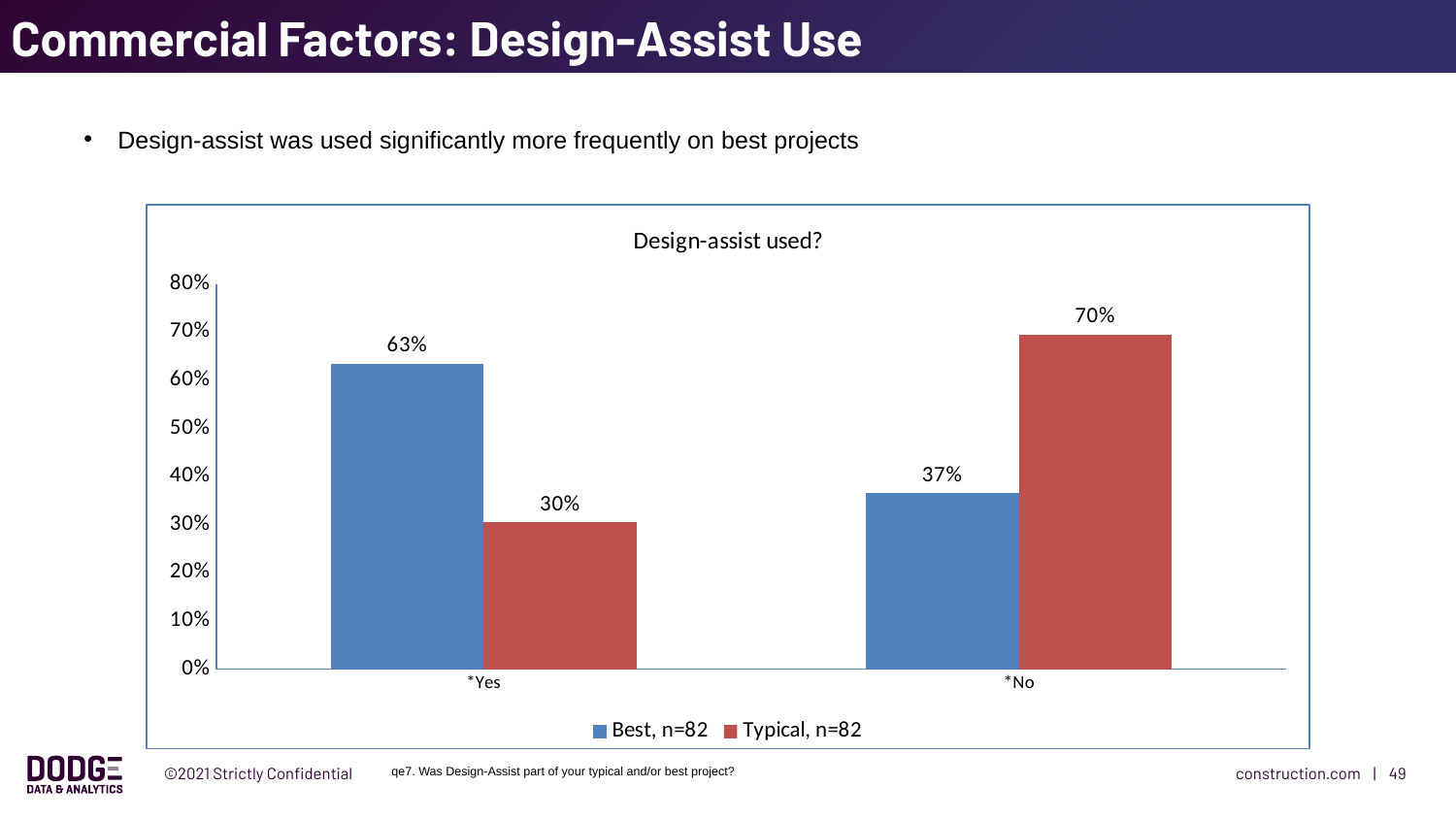

Commercial Factors: Design-Assist Use
Design-assist was used significantly more frequently on best projects

### Chart: Design-assist used?

| Category | Best, n=82 | Typical, n=82 |
|---|---|---|
| *Yes | 0.6341463414634146 | 0.3048780487804878 |
| *No | 0.36585365853658536 | 0.695121951219512 |
qe7. Was Design-Assist part of your typical and/or best project?